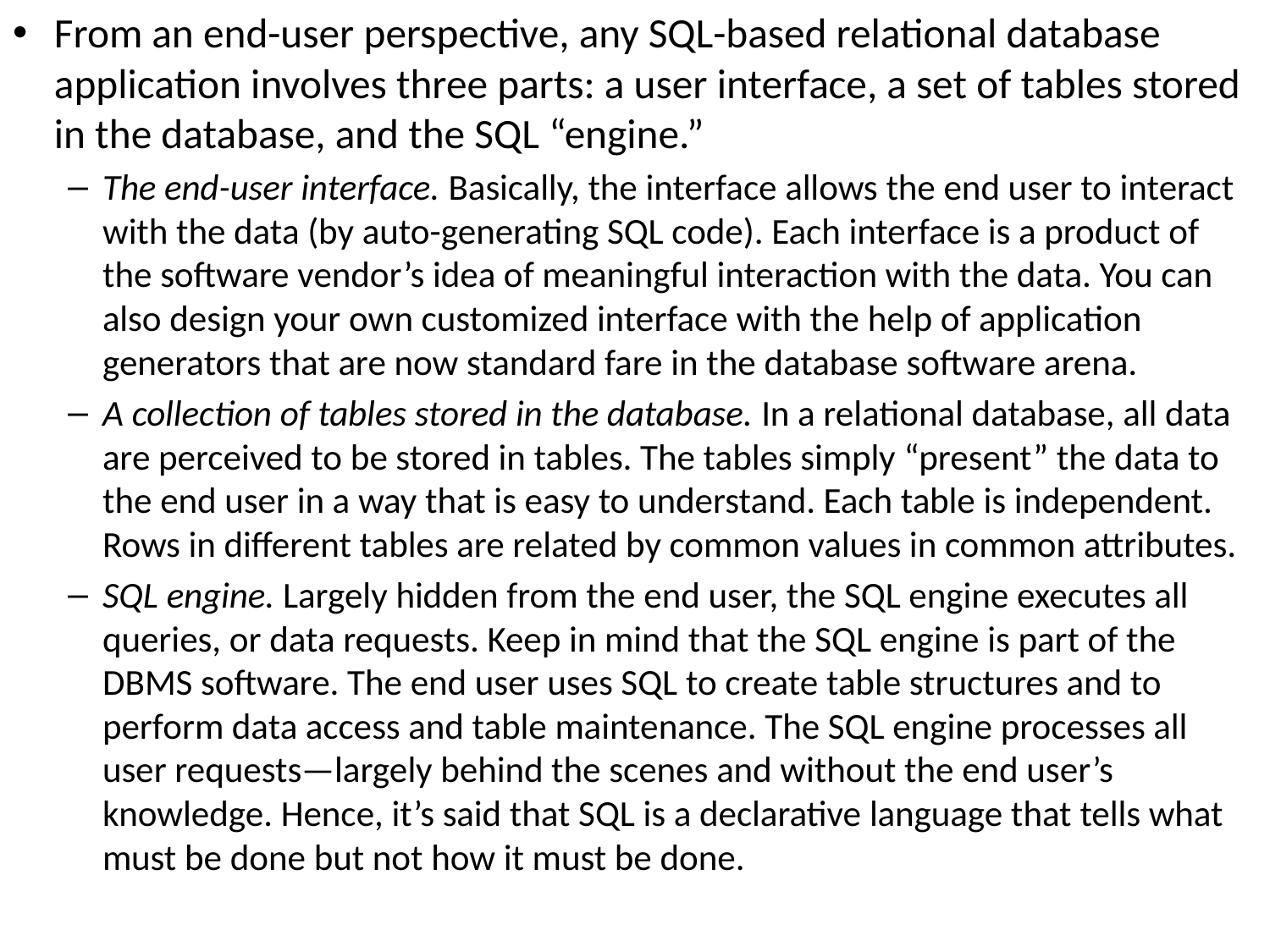

From an end-user perspective, any SQL-based relational database application involves three parts: a user interface, a set of tables stored in the database, and the SQL “engine.”
The end-user interface. Basically, the interface allows the end user to interact with the data (by auto-generating SQL code). Each interface is a product of the software vendor’s idea of meaningful interaction with the data. You can also design your own customized interface with the help of application generators that are now standard fare in the database software arena.
A collection of tables stored in the database. In a relational database, all data are perceived to be stored in tables. The tables simply “present” the data to the end user in a way that is easy to understand. Each table is independent. Rows in different tables are related by common values in common attributes.
SQL engine. Largely hidden from the end user, the SQL engine executes all queries, or data requests. Keep in mind that the SQL engine is part of the DBMS software. The end user uses SQL to create table structures and to perform data access and table maintenance. The SQL engine processes all user requests—largely behind the scenes and without the end user’s knowledge. Hence, it’s said that SQL is a declarative language that tells what must be done but not how it must be done.